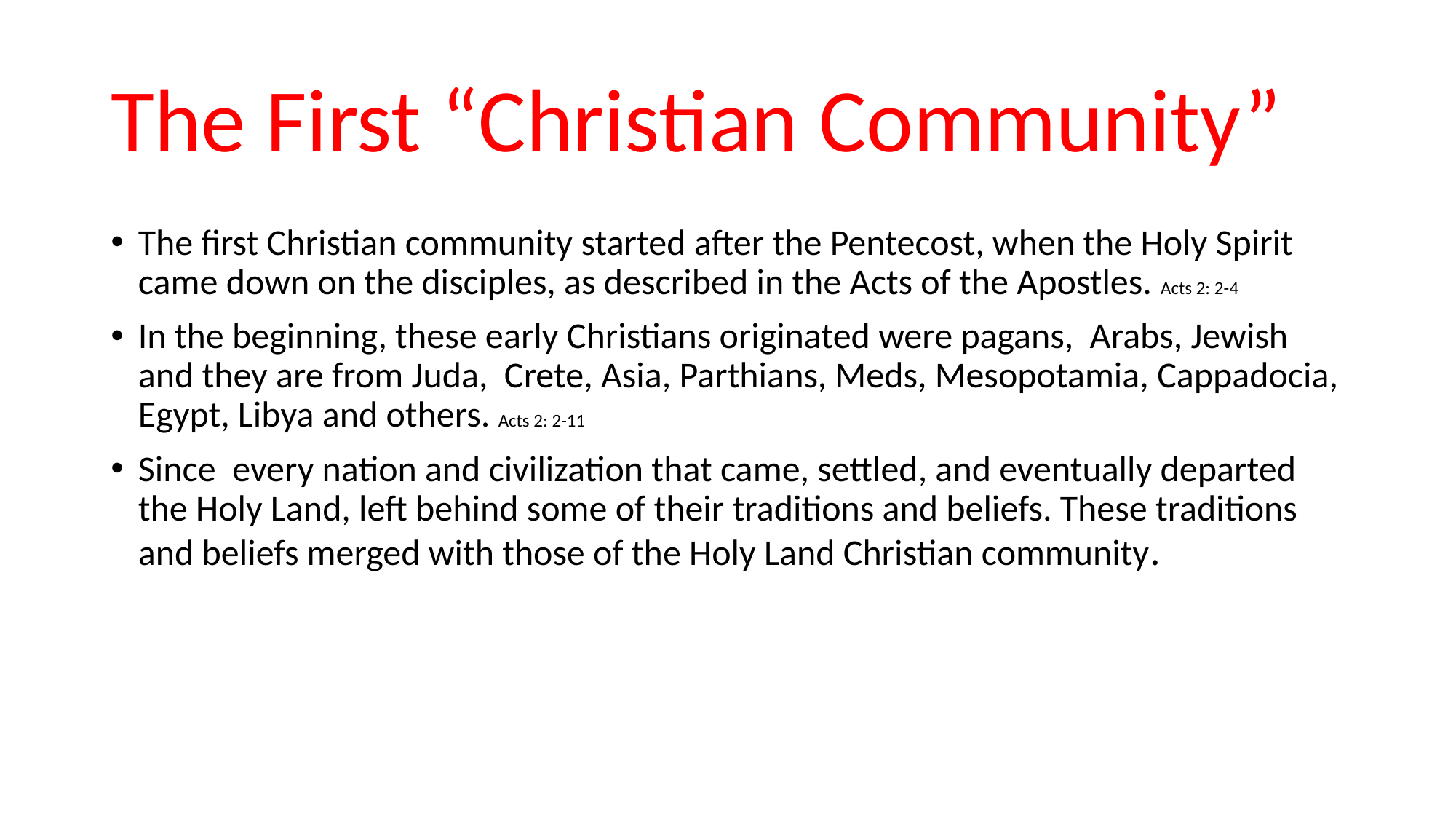

# The First “Christian Community”
The first Christian community started after the Pentecost, when the Holy Spirit came down on the disciples, as described in the Acts of the Apostles. Acts 2: 2-4
In the beginning, these early Christians originated were pagans,  Arabs, Jewish and they are from Juda,  Crete, Asia, Parthians, Meds, Mesopotamia, Cappadocia, Egypt, Libya and others. Acts 2: 2-11
Since  every nation and civilization that came, settled, and eventually departed the Holy Land, left behind some of their traditions and beliefs. These traditions and beliefs merged with those of the Holy Land Christian community.